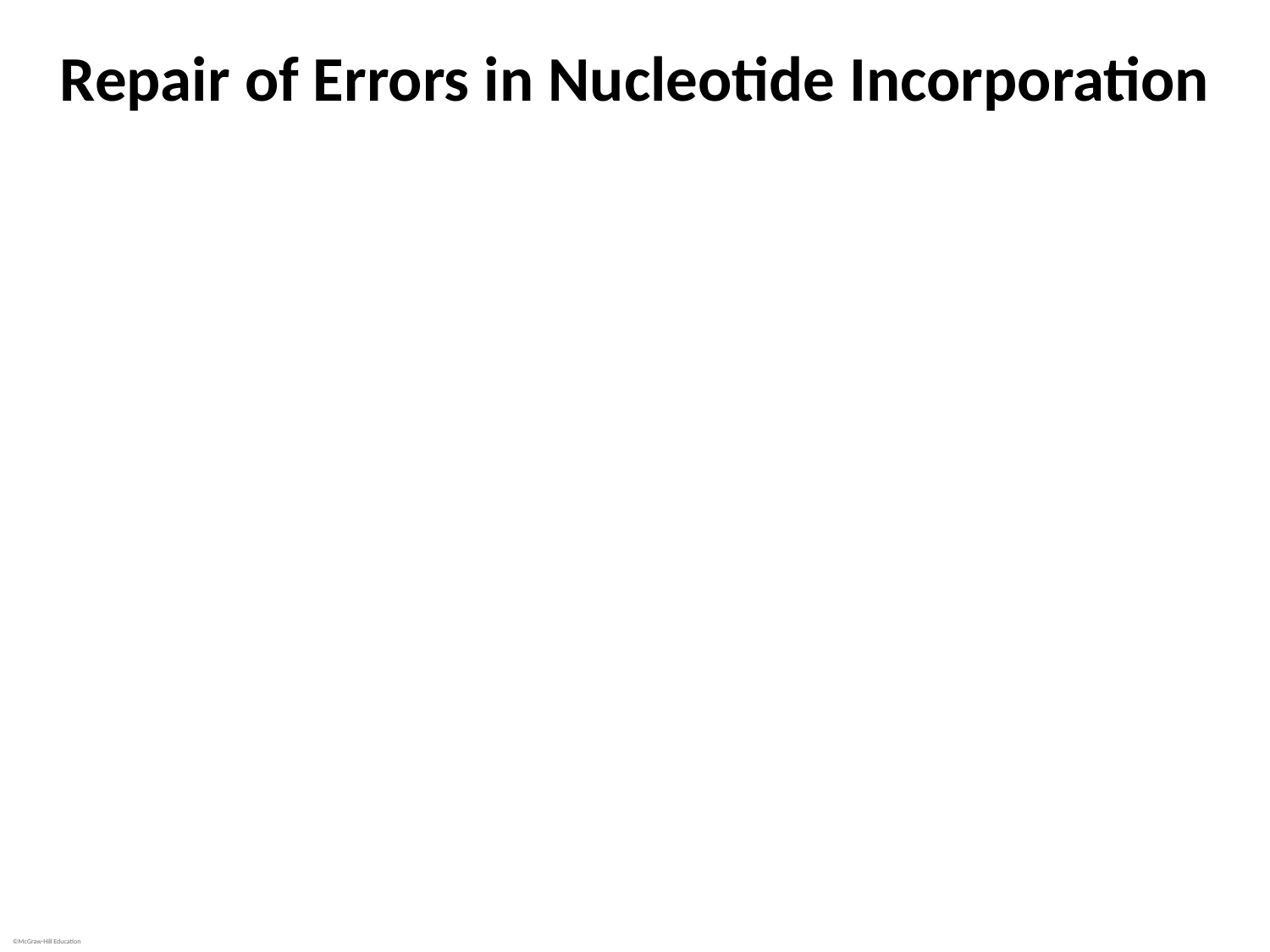

# Repair of Errors in Nucleotide Incorporation
During replication, DNA polymerase sometimes incorporates wrong nucleotide
Mutation prevented by repairing before DNA replication
Two mechanisms of repair: proofreading and mismatch repair
Proofreading by DNA polymerases; checks accuracy
Can back up, remove incorrect nucleotide
Inserts correct nucleotide
Very efficient but not perfect